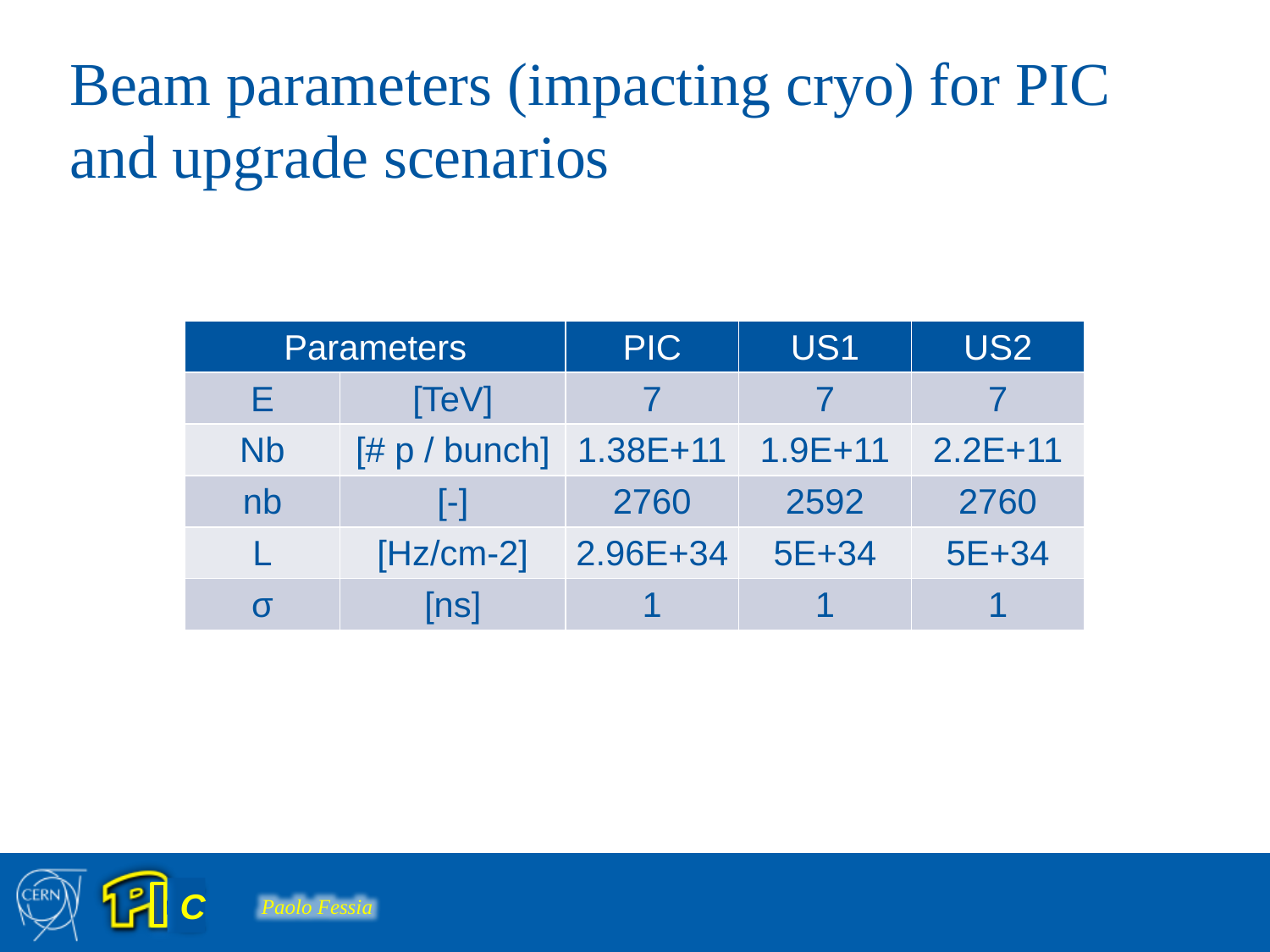

# Beam parameters (impacting cryo) for PIC and upgrade scenarios
| Parameters |  | PIC | US1 | US2 |
| --- | --- | --- | --- | --- |
| E | [TeV] | 7 | 7 | 7 |
| Nb | [# p / bunch] | 1.38E+11 | 1.9E+11 | 2.2E+11 |
| nb | [-] | 2760 | 2592 | 2760 |
| L | [Hz/cm-2] | 2.96E+34 | 5E+34 | 5E+34 |
| σ | [ns] | 1 | 1 | 1 |